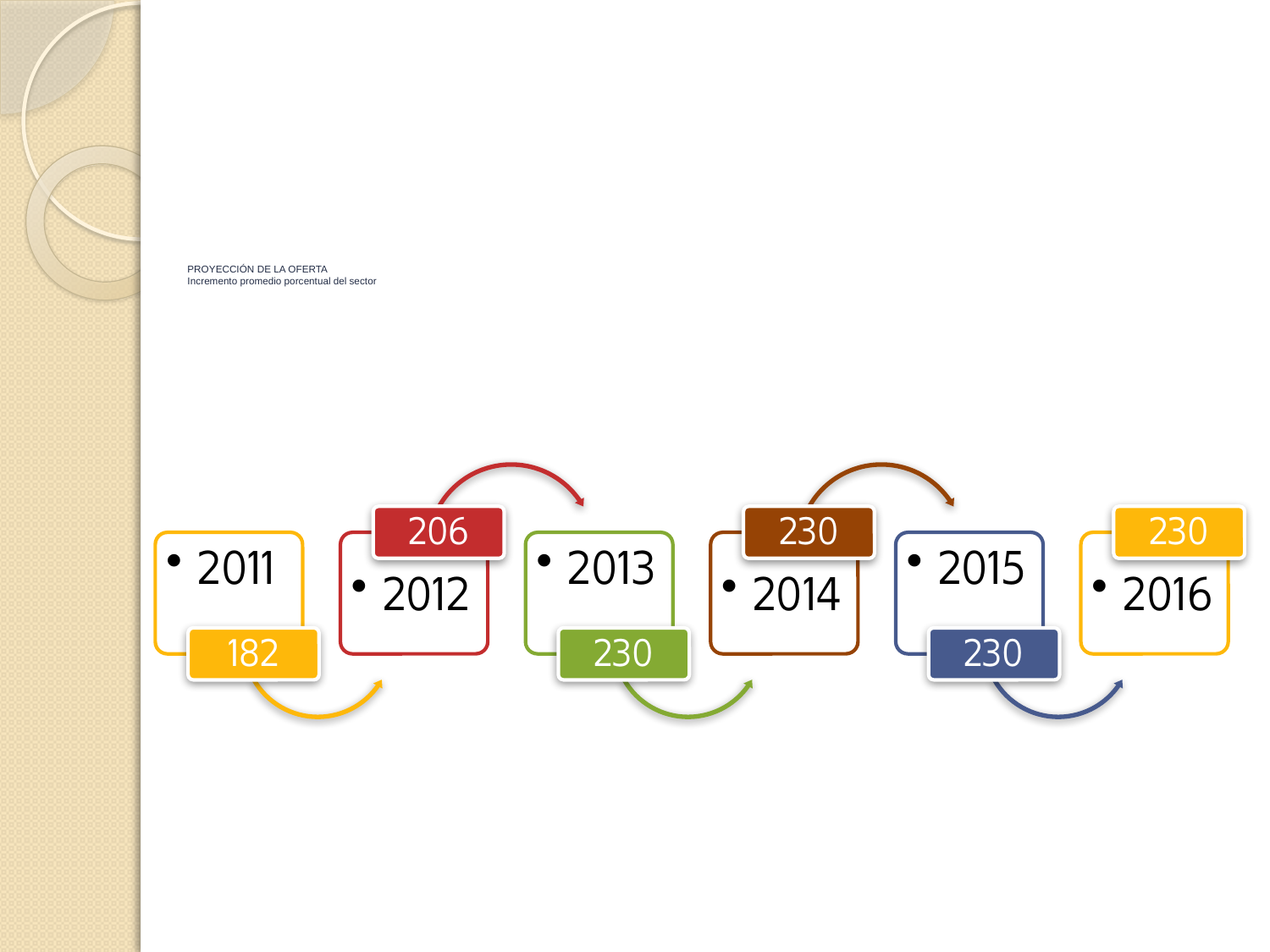

# PROYECCIÓN DE LA OFERTA Incremento promedio porcentual del sector
2011
182
2012
206
2013
230
2014
230
2015
230
2016
230